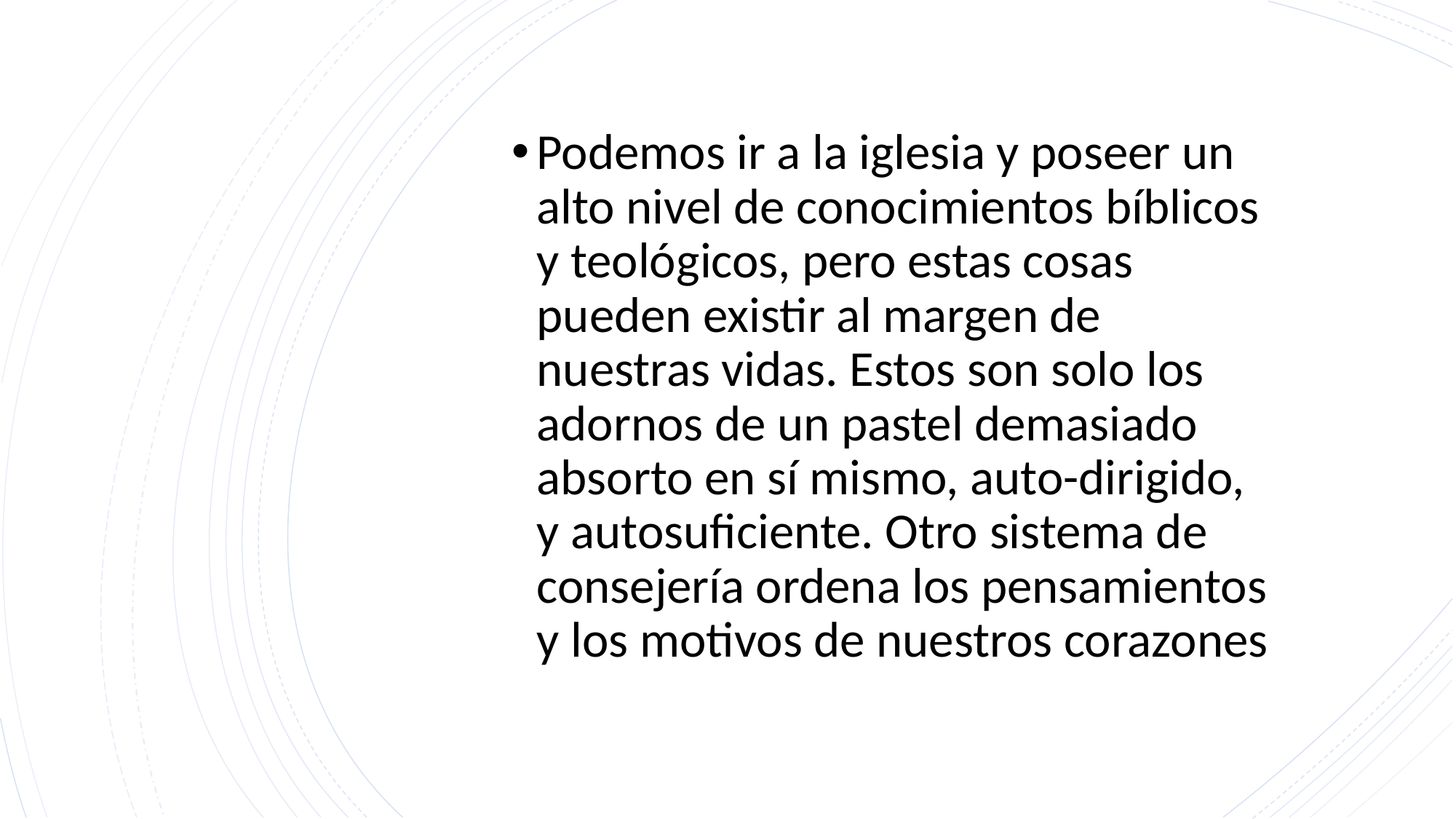

Podemos ir a la iglesia y poseer un alto nivel de conocimientos bíblicos y teológicos, pero estas cosas pueden existir al margen de nuestras vidas. Estos son solo los adornos de un pastel demasiado absorto en sí mismo, auto-dirigido, y autosuficiente. Otro sistema de consejería ordena los pensamientos y los motivos de nuestros corazones